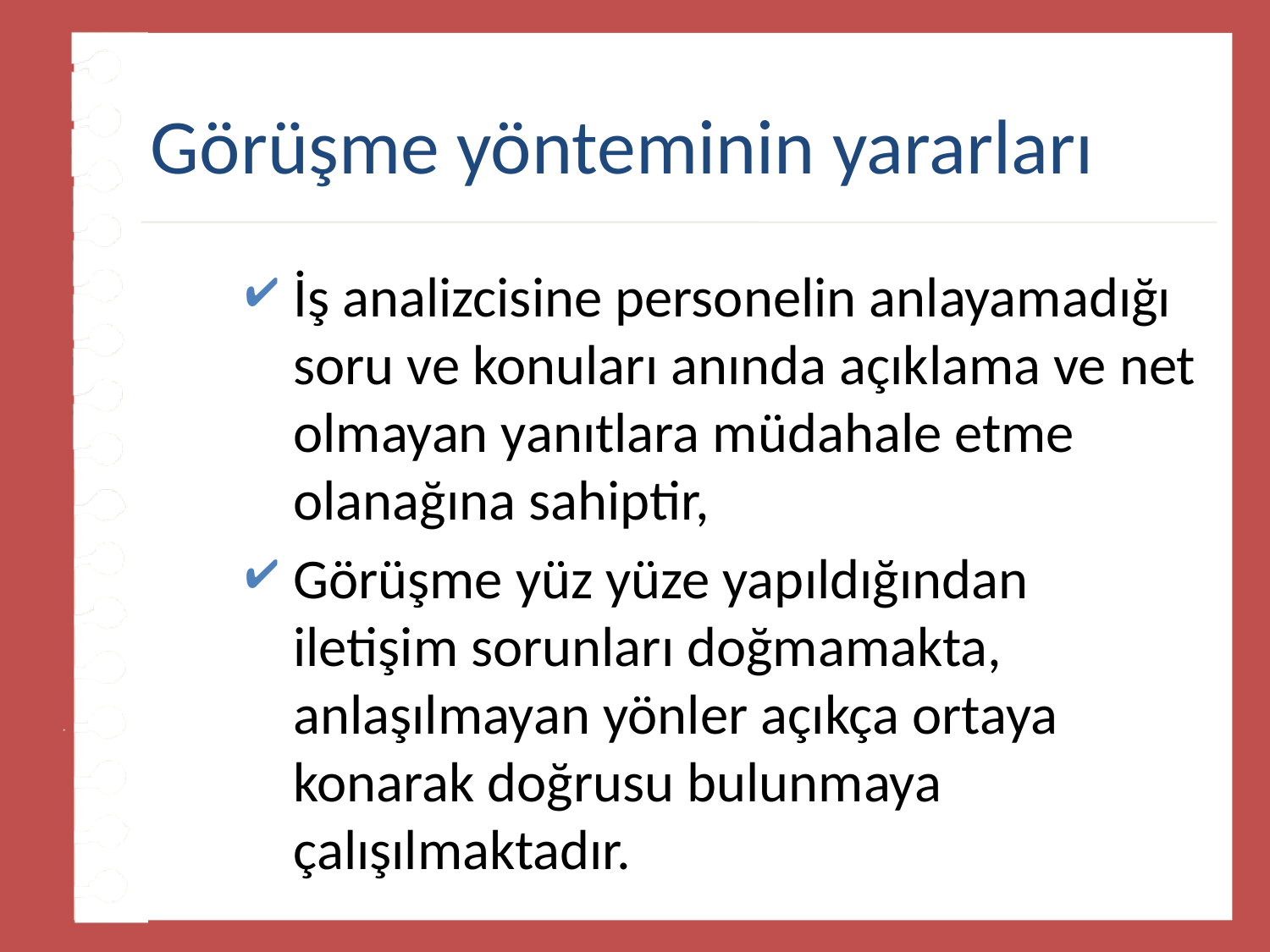

# Görüşme yönteminin yararları
İş analizcisine personelin anlayamadığı soru ve konuları anında açıklama ve net olmayan yanıtlara müdahale etme olanağına sahiptir,
Görüşme yüz yüze yapıldığından iletişim sorunları doğmamakta, anlaşılmayan yönler açıkça ortaya konarak doğrusu bulunmaya çalışılmaktadır.